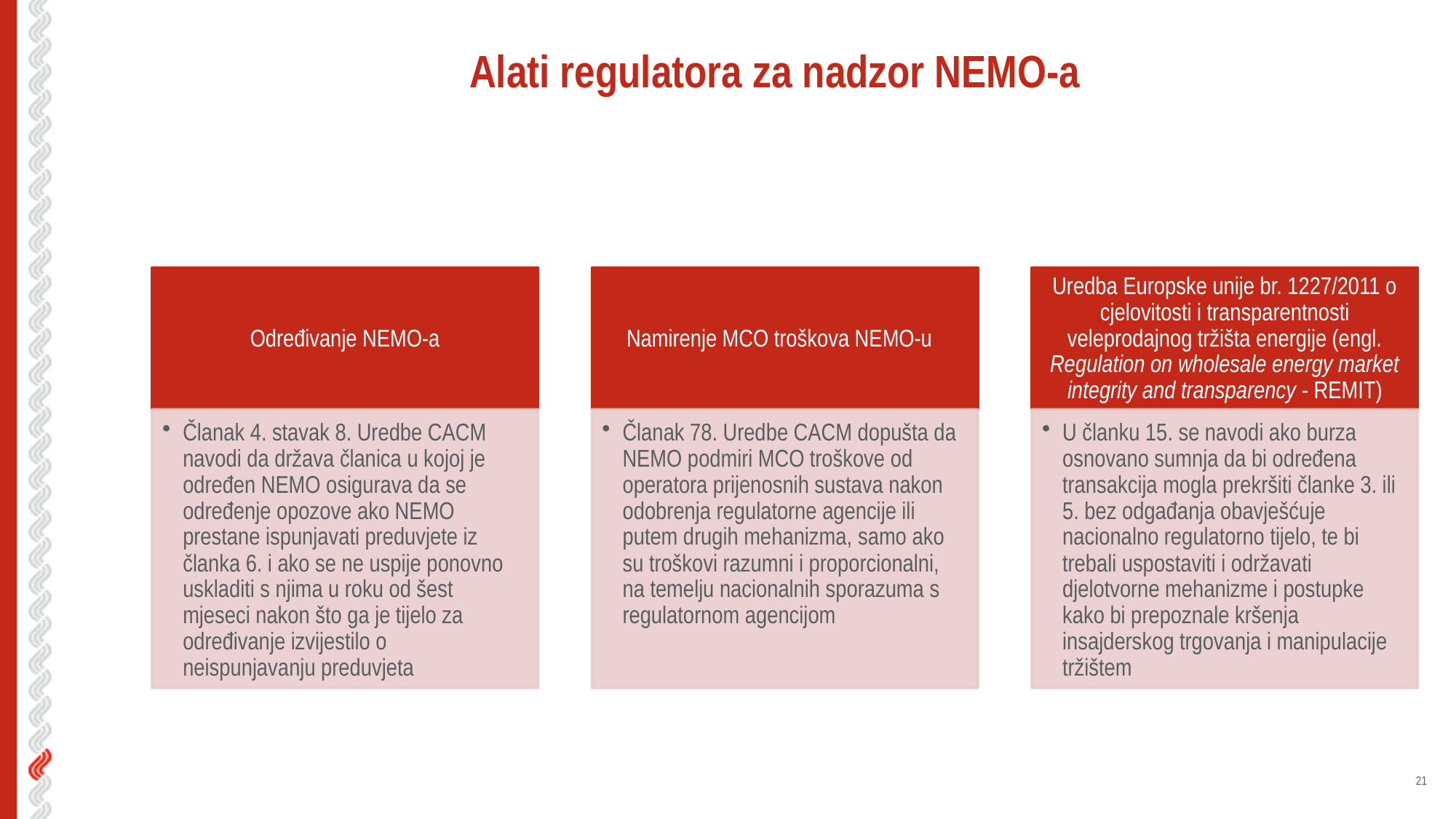

# Alati regulatora za nadzor NEMO-a
Određivanje NEMO-a
Članak 4. stavak 8. Uredbe CACM navodi da država članica u kojoj je određen NEMO osigurava da se određenje opozove ako NEMO prestane ispunjavati preduvjete iz članka 6. i ako se ne uspije ponovno uskladiti s njima u roku od šest mjeseci nakon što ga je tijelo za određivanje izvijestilo o neispunjavanju preduvjeta
Namirenje MCO troškova NEMO-u
Članak 78. Uredbe CACM dopušta da NEMO podmiri MCO troškove od operatora prijenosnih sustava nakon odobrenja regulatorne agencije ili putem drugih mehanizma, samo ako su troškovi razumni i proporcionalni, na temelju nacionalnih sporazuma s regulatornom agencijom
Uredba Europske unije br. 1227/2011 o cjelovitosti i transparentnosti veleprodajnog tržišta energije (engl. Regulation on wholesale energy market integrity and transparency - REMIT)
U članku 15. se navodi ako burza osnovano sumnja da bi određena transakcija mogla prekršiti članke 3. ili 5. bez odgađanja obavješćuje nacionalno regulatorno tijelo, te bi trebali uspostaviti i održavati djelotvorne mehanizme i postupke kako bi prepoznale kršenja insajderskog trgovanja i manipulacije tržištem